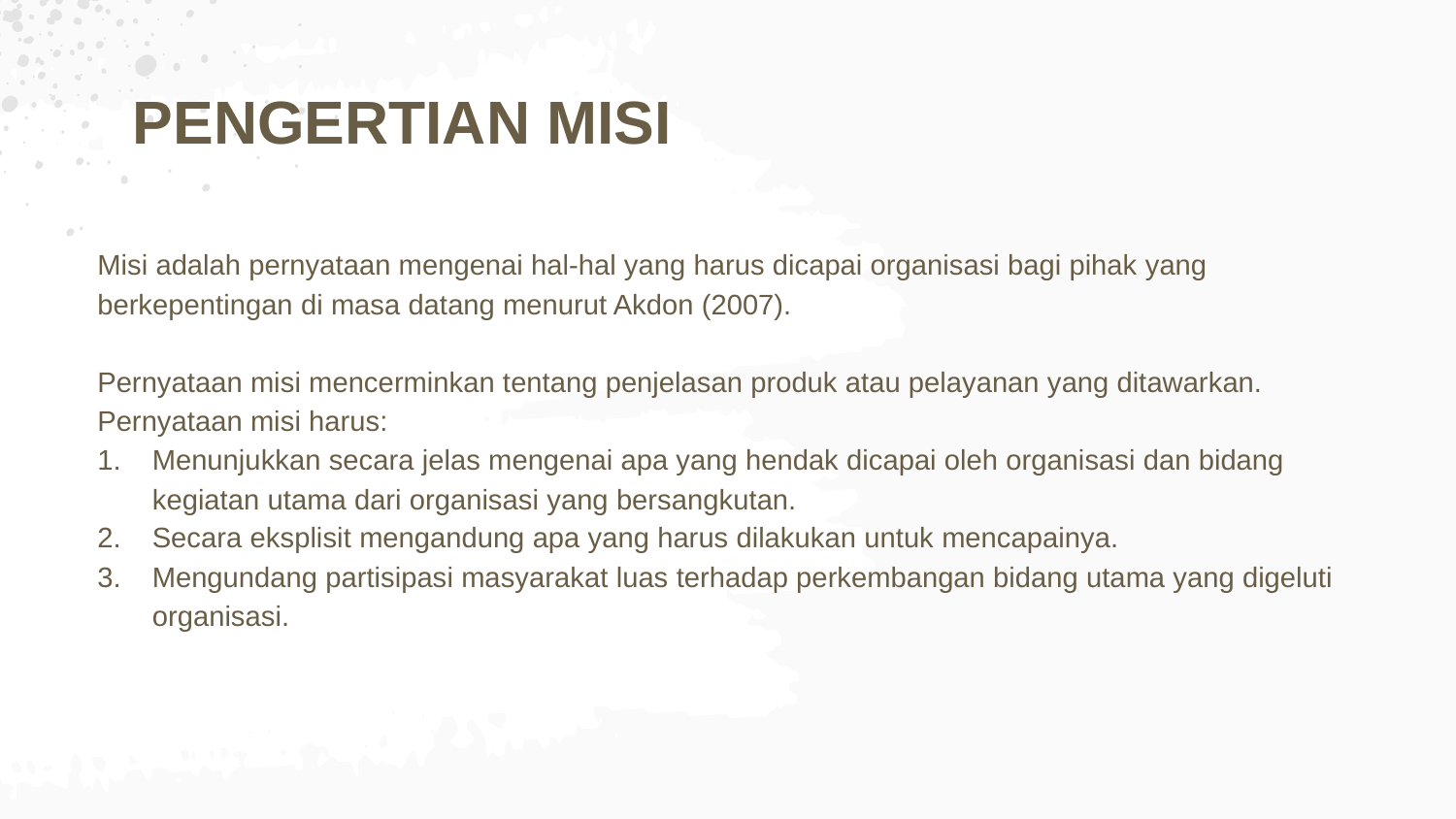

# PENGERTIAN MISI
Misi adalah pernyataan mengenai hal-hal yang harus dicapai organisasi bagi pihak yang berkepentingan di masa datang menurut Akdon (2007).

Pernyataan misi mencerminkan tentang penjelasan produk atau pelayanan yang ditawarkan. Pernyataan misi harus:
Menunjukkan secara jelas mengenai apa yang hendak dicapai oleh organisasi dan bidang kegiatan utama dari organisasi yang bersangkutan.
Secara eksplisit mengandung apa yang harus dilakukan untuk mencapainya.
Mengundang partisipasi masyarakat luas terhadap perkembangan bidang utama yang digeluti organisasi.